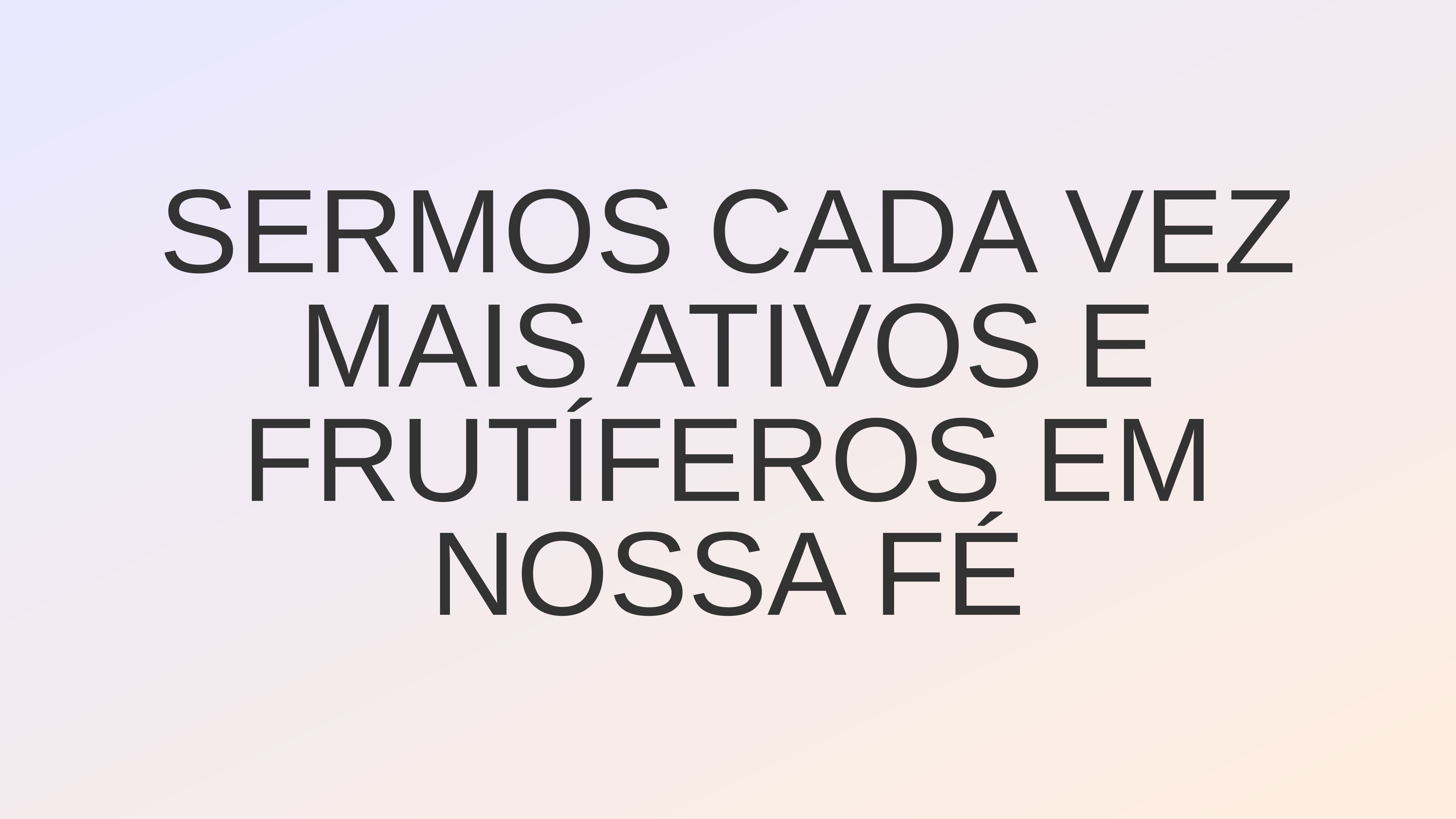

SERMOS CADA VEZ MAIS ATIVOS E FRUTÍFEROS EM NOSSA FÉ